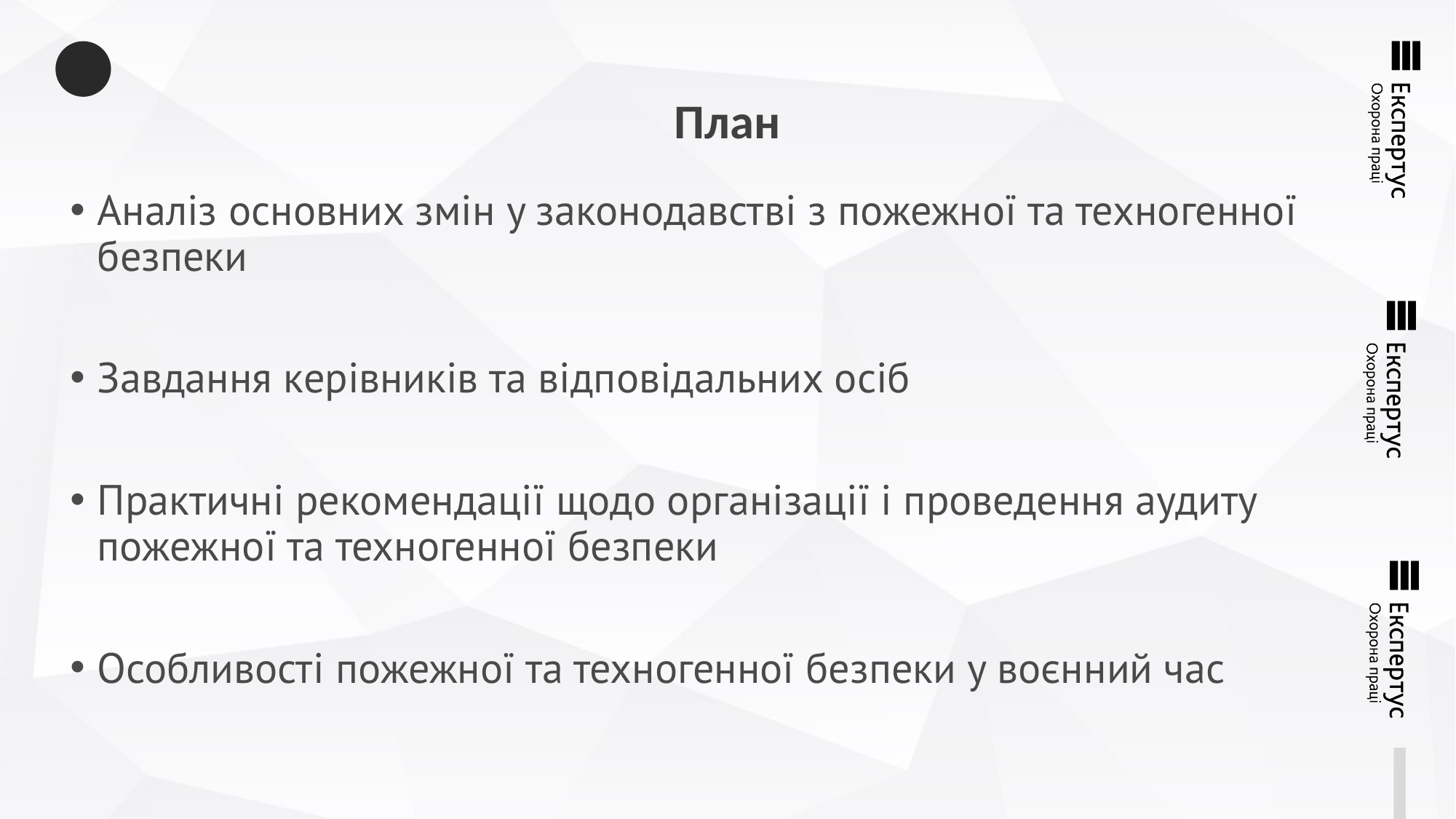

# План
Аналіз основних змін у законодавстві з пожежної та техногенної безпеки

Завдання керівників та відповідальних осіб

Практичні рекомендації щодо організації і проведення аудиту пожежної та техногенної безпеки

Особливості пожежної та техногенної безпеки у воєнний час